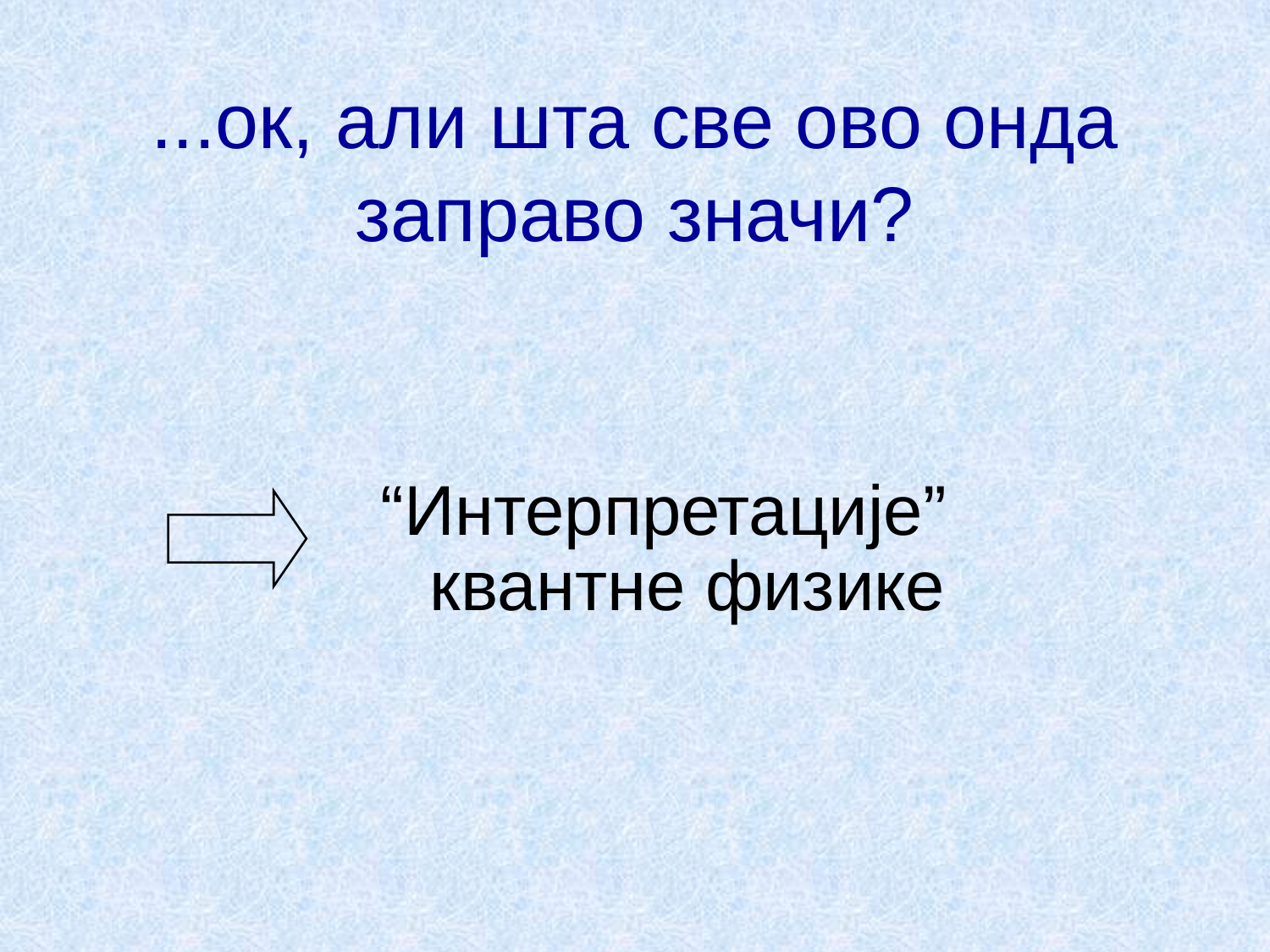

# ...ок, али шта све ово онда заправо значи?

“Интерпретације” квантне физике